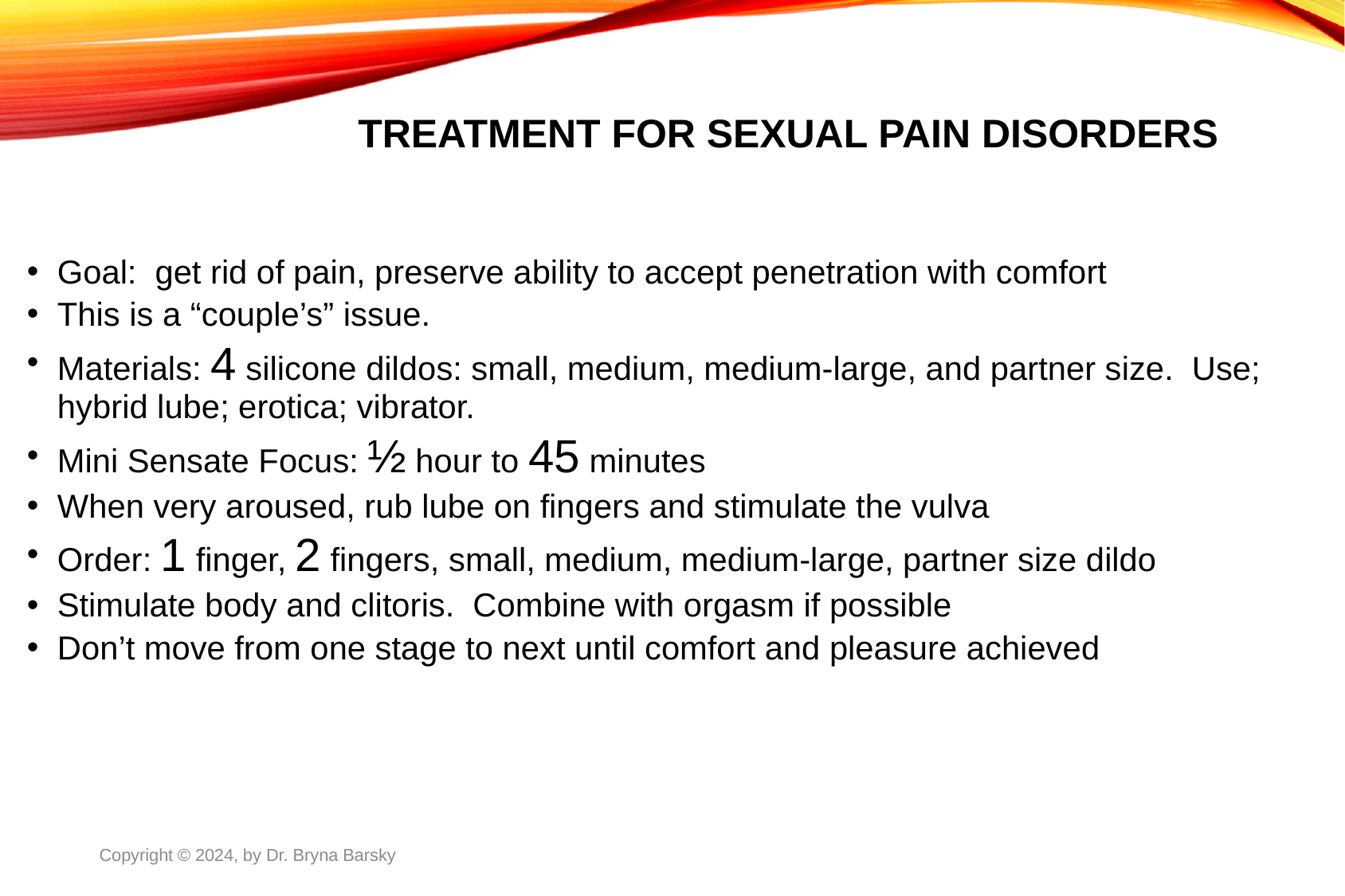

# Treatment for Sexual Pain Disorders
Goal:  get rid of pain, preserve ability to accept penetration with comfort
This is a “couple’s” issue.
Materials: 4 silicone dildos: small, medium, medium-large, and partner size.  Use; hybrid lube; erotica; vibrator.
Mini Sensate Focus: ½ hour to 45 minutes
When very aroused, rub lube on fingers and stimulate the vulva
Order: 1 finger, 2 fingers, small, medium, medium-large, partner size dildo
Stimulate body and clitoris.  Combine with orgasm if possible
Don’t move from one stage to next until comfort and pleasure achieved
Copyright © 2024, by Dr. Bryna Barsky